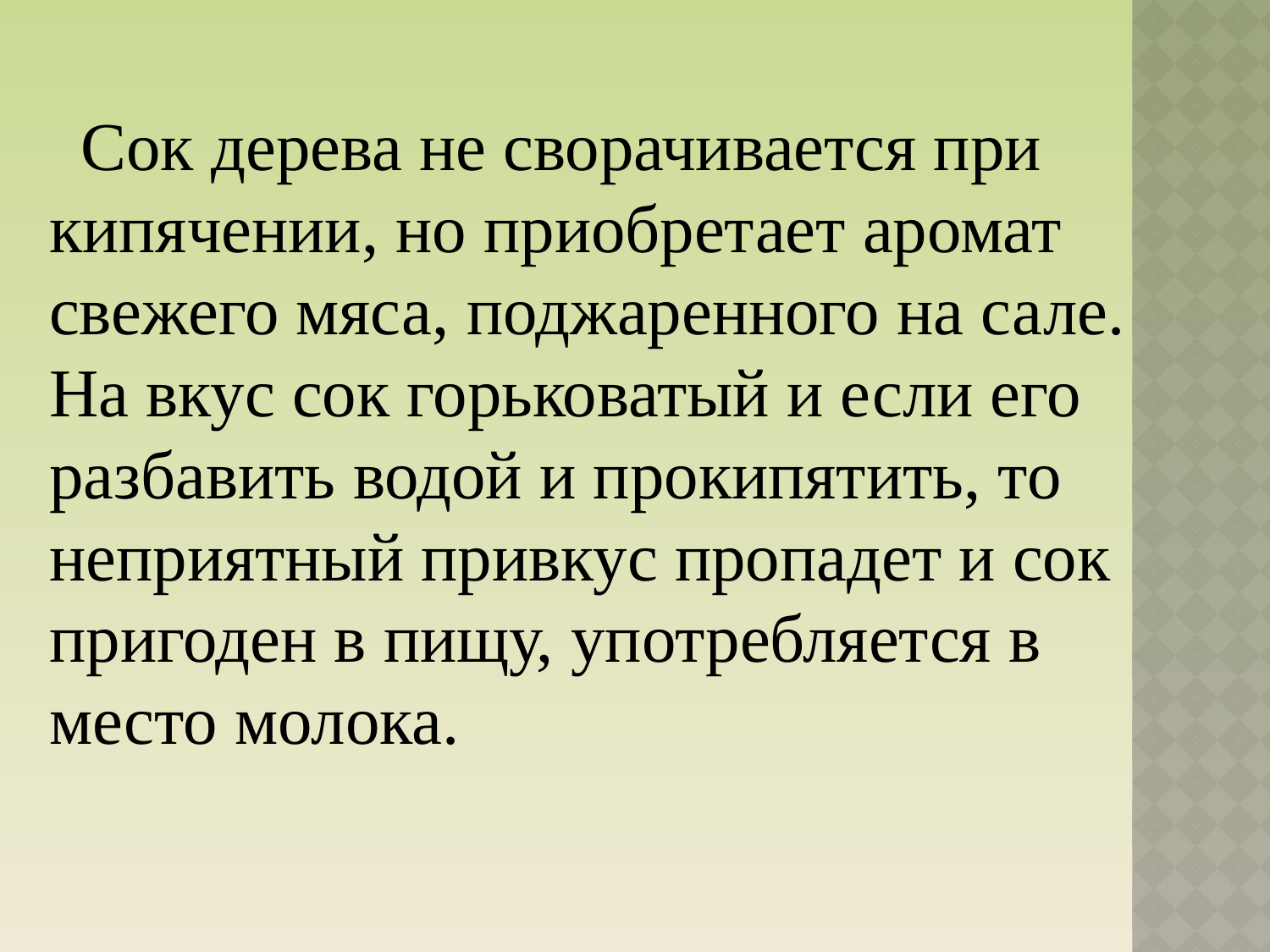

Сок дерева не сворачивается при кипячении, но приобретает аромат свежего мяса, поджаренного на сале. На вкус сок горьковатый и если его разбавить водой и прокипятить, то неприятный привкус пропадет и сок пригоден в пищу, употребляется в место молока.